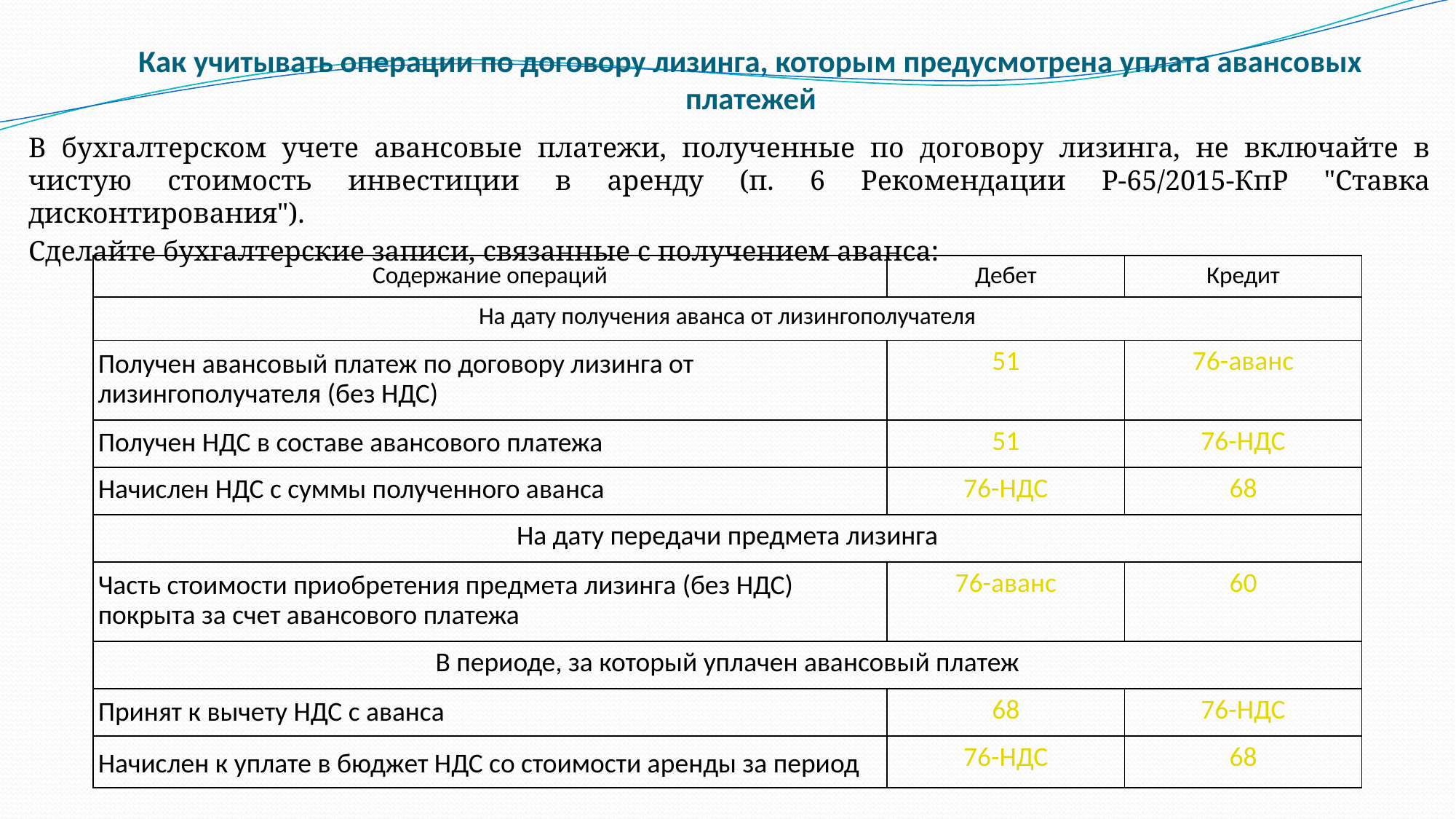

# Как учитывать операции по договору лизинга, которым предусмотрена уплата авансовых платежей
В бухгалтерском учете авансовые платежи, полученные по договору лизинга, не включайте в чистую стоимость инвестиции в аренду (п. 6 Рекомендации Р-65/2015-КпР "Ставка дисконтирования").
Сделайте бухгалтерские записи, связанные с получением аванса:

| Содержание операций | Дебет | Кредит |
| --- | --- | --- |
| На дату получения аванса от лизингополучателя |  |  |
| Получен авансовый платеж по договору лизинга от лизингополучателя (без НДС) | 51 | 76-аванс |
| Получен НДС в составе авансового платежа | 51 | 76-НДС |
| Начислен НДС с суммы полученного аванса | 76-НДС | 68 |
| На дату передачи предмета лизинга |  |  |
| Часть стоимости приобретения предмета лизинга (без НДС) покрыта за счет авансового платежа | 76-аванс | 60 |
| В периоде, за который уплачен авансовый платеж |  |  |
| Принят к вычету НДС с аванса | 68 | 76-НДС |
| Начислен к уплате в бюджет НДС со стоимости аренды за период | 76-НДС | 68 |